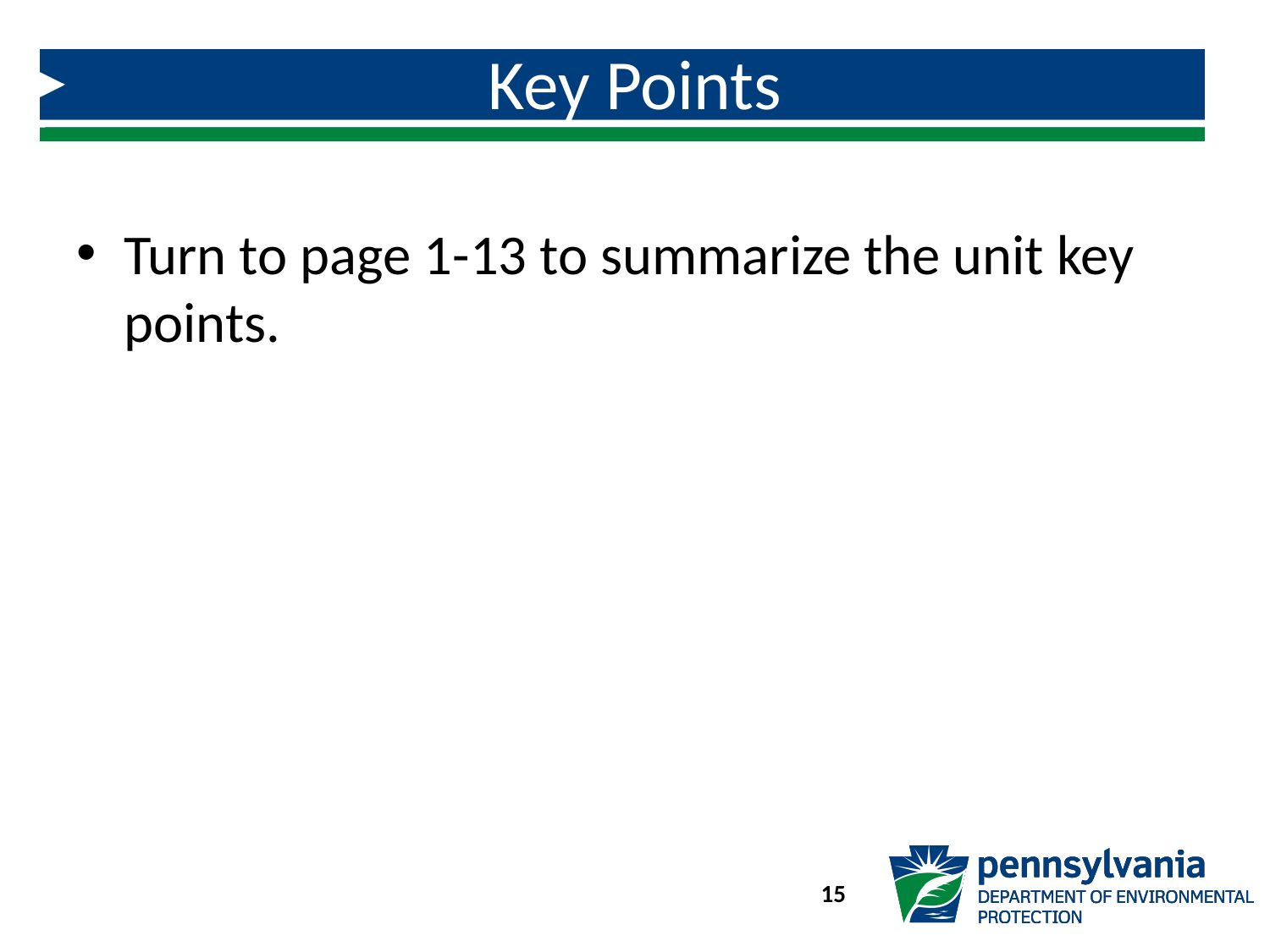

# Key Points
Turn to page 1-13 to summarize the unit key points.
15